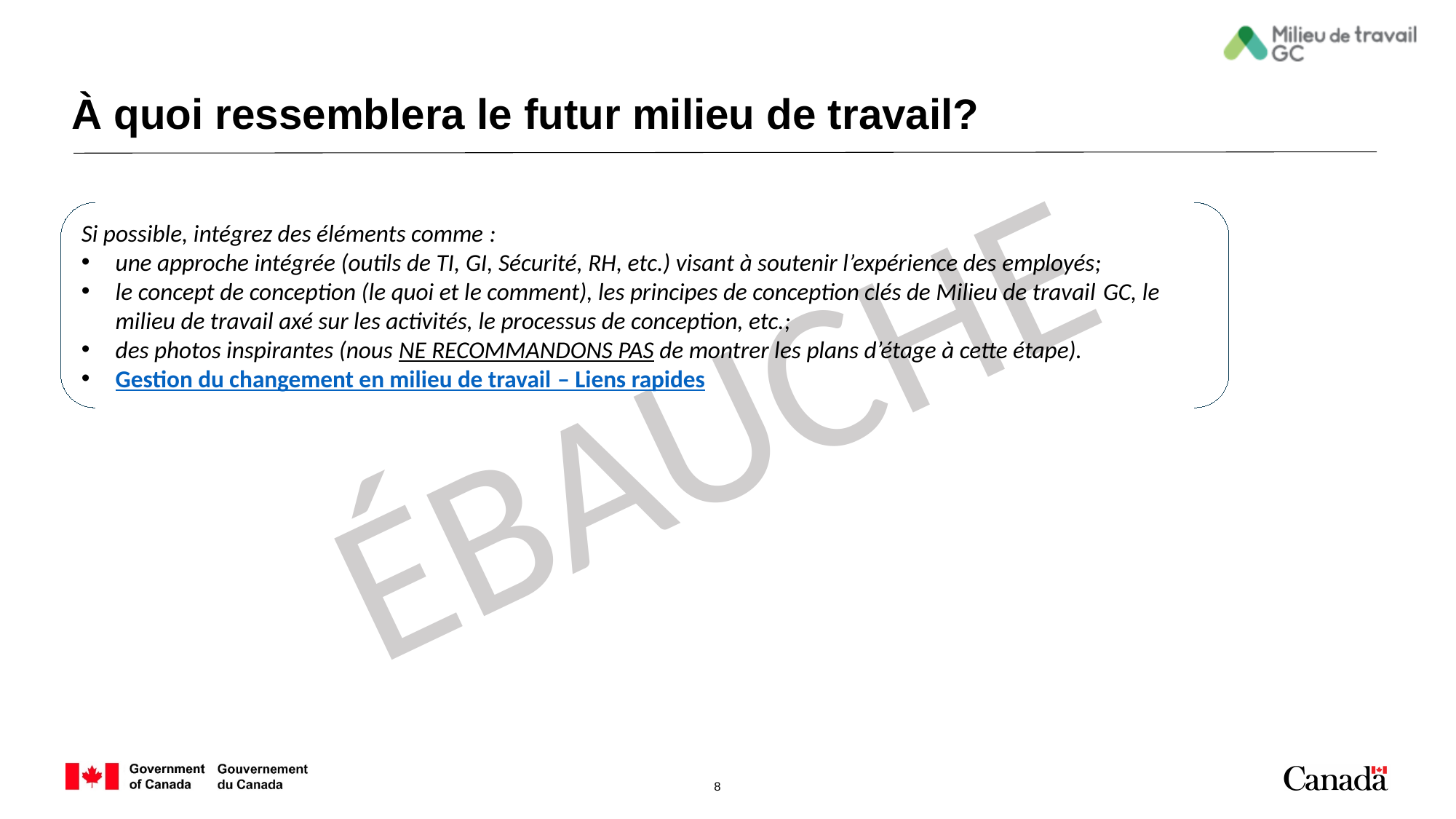

# À quoi ressemblera le futur milieu de travail?
Si possible, intégrez des éléments comme :
une approche intégrée (outils de TI, GI, Sécurité, RH, etc.) visant à soutenir l’expérience des employés;
le concept de conception (le quoi et le comment), les principes de conception clés de Milieu de travail GC, le milieu de travail axé sur les activités, le processus de conception, etc.;
des photos inspirantes (nous NE RECOMMANDONS PAS de montrer les plans d’étage à cette étape).
Gestion du changement en milieu de travail ‒ Liens rapides